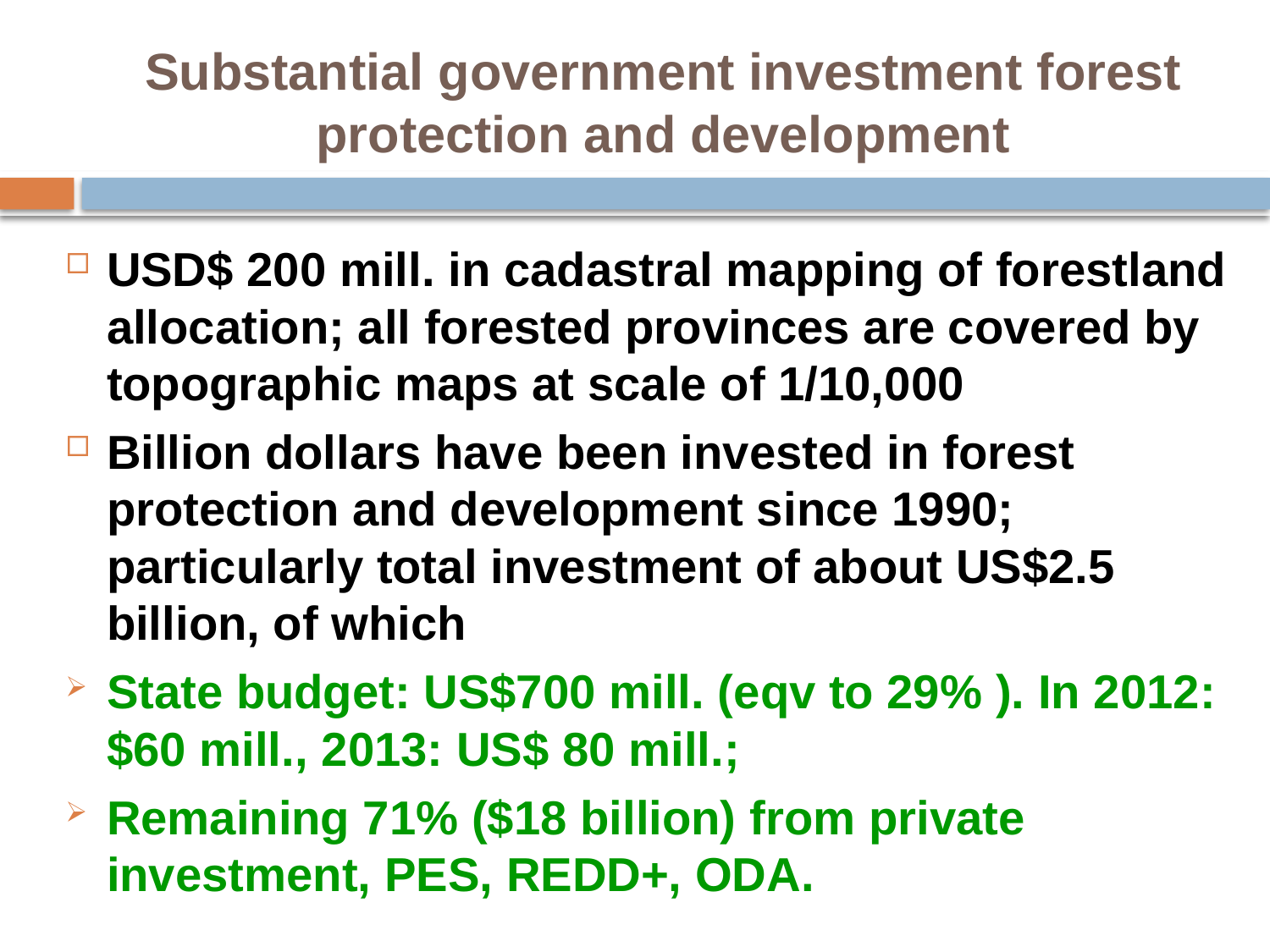

# Substantial government investment forest protection and development
USD$ 200 mill. in cadastral mapping of forestland allocation; all forested provinces are covered by topographic maps at scale of 1/10,000
Billion dollars have been invested in forest protection and development since 1990; particularly total investment of about US$2.5 billion, of which
State budget: US$700 mill. (eqv to 29% ). In 2012:  $60 mill., 2013: US$ 80 mill.;
Remaining 71% ($18 billion) from private investment, PES, REDD+, ODA.